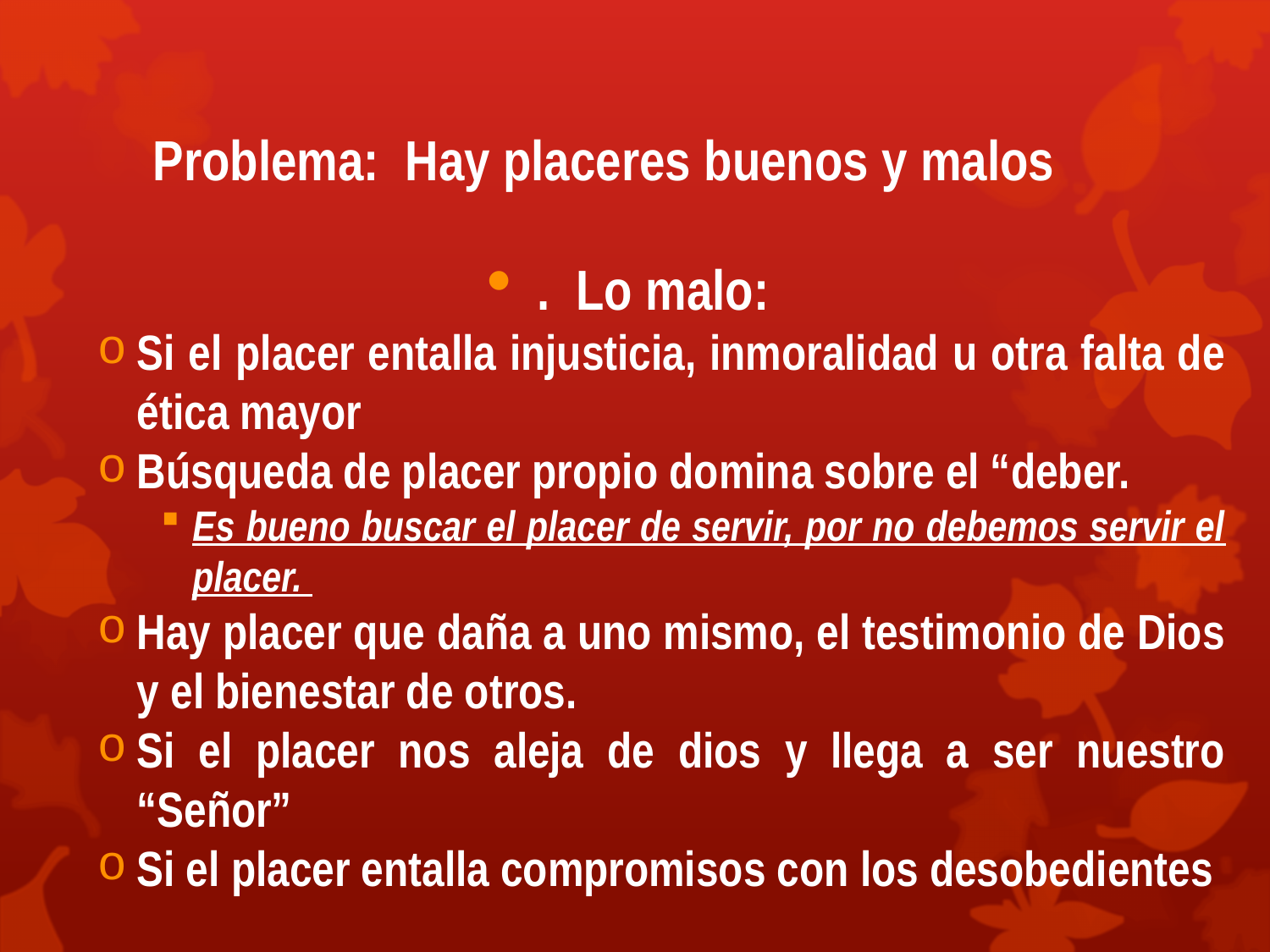

# Problema:  Hay placeres buenos y malos
.  Lo malo:
Si el placer entalla injusticia, inmoralidad u otra falta de ética mayor
Búsqueda de placer propio domina sobre el “deber.
Es bueno buscar el placer de servir, por no debemos servir el placer.
Hay placer que daña a uno mismo, el testimonio de Dios y el bienestar de otros.
Si el placer nos aleja de dios y llega a ser nuestro “Señor”
Si el placer entalla compromisos con los desobedientes